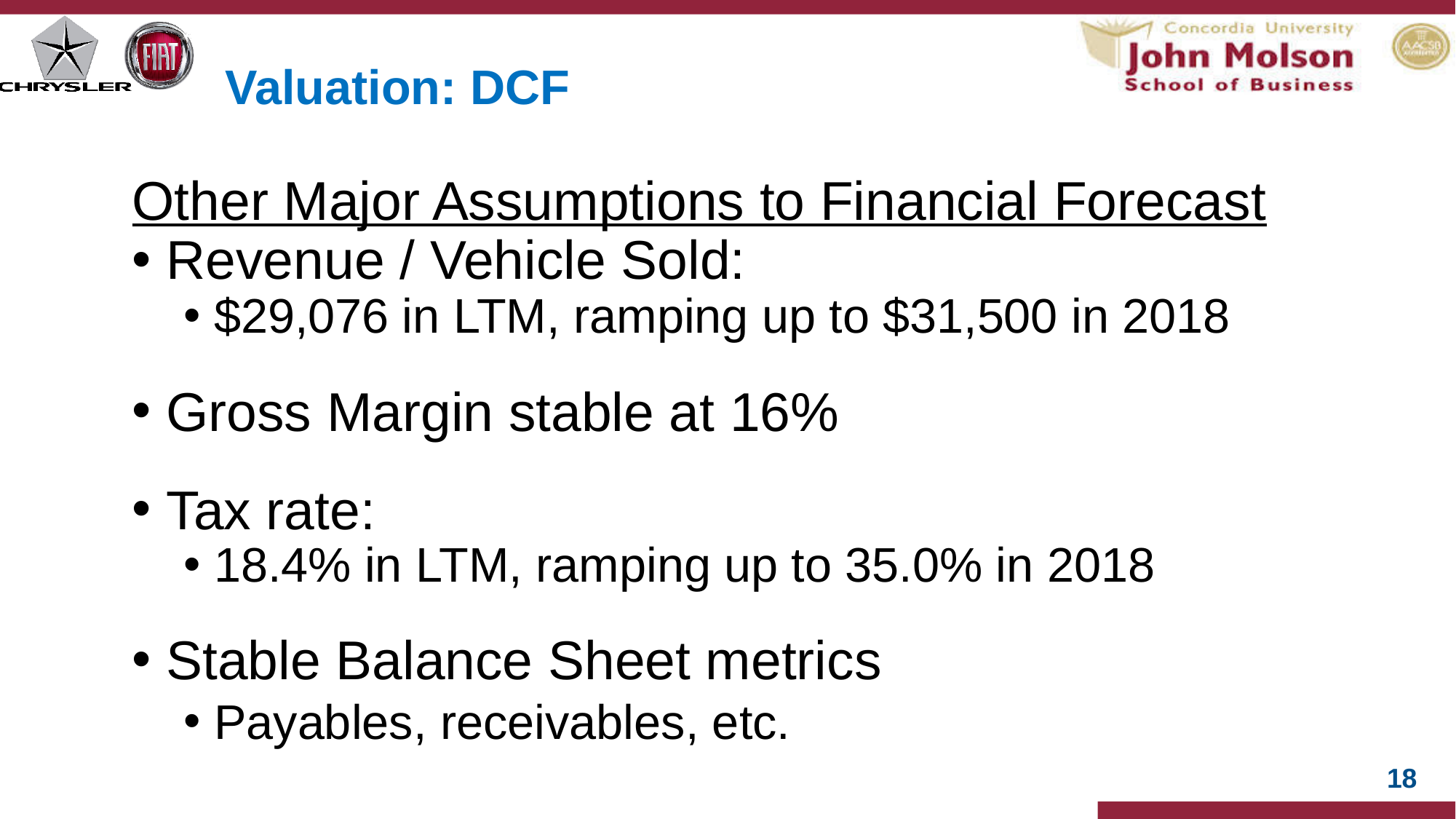

# Valuation: DCF
Other Major Assumptions to Financial Forecast
 Revenue / Vehicle Sold:
 $29,076 in LTM, ramping up to $31,500 in 2018
 Gross Margin stable at 16%
 Tax rate:
 18.4% in LTM, ramping up to 35.0% in 2018
 Stable Balance Sheet metrics
 Payables, receivables, etc.
18